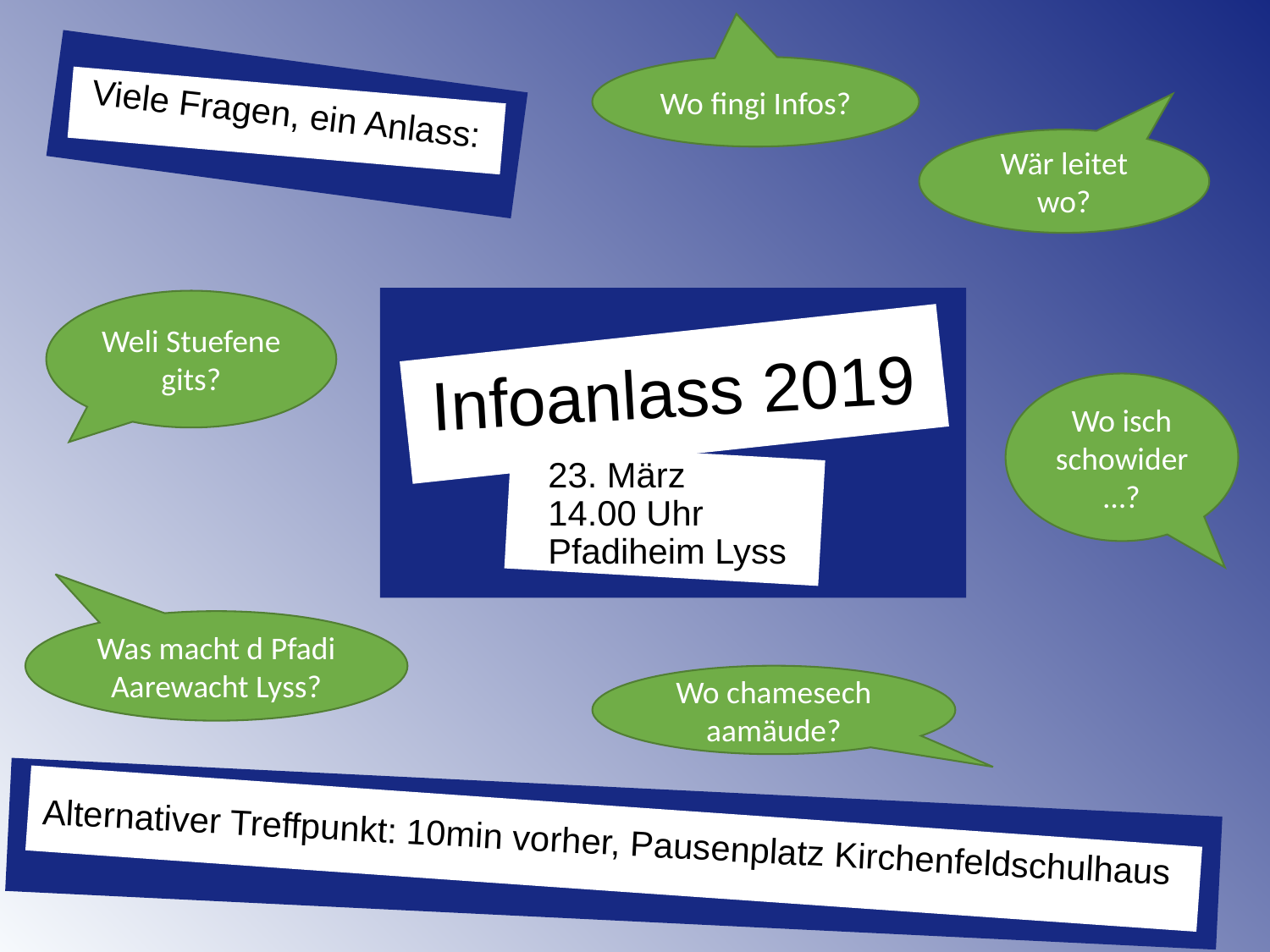

Wo fingi Infos?

Viele Fragen, ein Anlass:
Wär leitet wo?

Weli Stuefene gits?

Infoanlass 2019
Wo isch schowider …?
23. März
14.00 Uhr
Pfadiheim Lyss

Was macht d Pfadi Aarewacht Lyss?
Wo chamesech aamäude?

Alternativer Treffpunkt: 10min vorher, Pausenplatz Kirchenfeldschulhaus